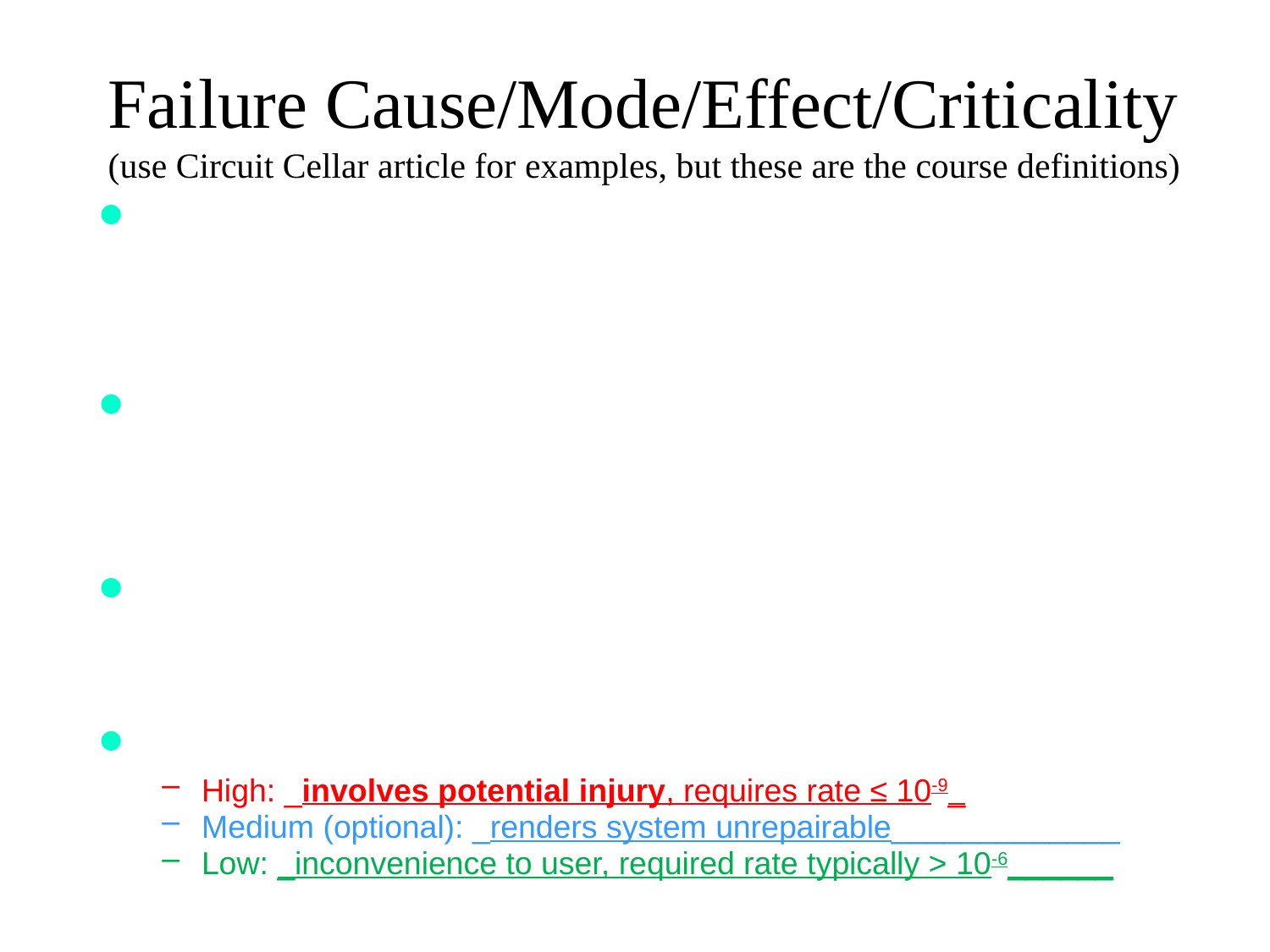

# Failure Cause/Mode/Effect/Criticality (use Circuit Cellar article for examples, but these are the course definitions)
Cause – failure of a device
open circuit, short circuit, or change in device behavior
for complex devices, could be failure of a particular feature         (e.g., caused by “stuck at” fault of microcontroller port pin)
list all components that could produce this failure mode
Mode – related to method of diagnosis
observable or measurable behavior of component or sub-circuit resulting from a device failure.
something you might observe when probing internals of the system with a multi-meter, scope, or logic analyzer.
Effect – external behavior of entire system
for hot tub, it either overheats or under-heats the water
for most systems – possibility of fire or damage to other components, external or internal
Criticality – how serious are the consequences
High: _involves potential injury, requires rate ≤ 10-9_
Medium (optional): _renders system unrepairable_____________
Low: _inconvenience to user, required rate typically > 10-6______